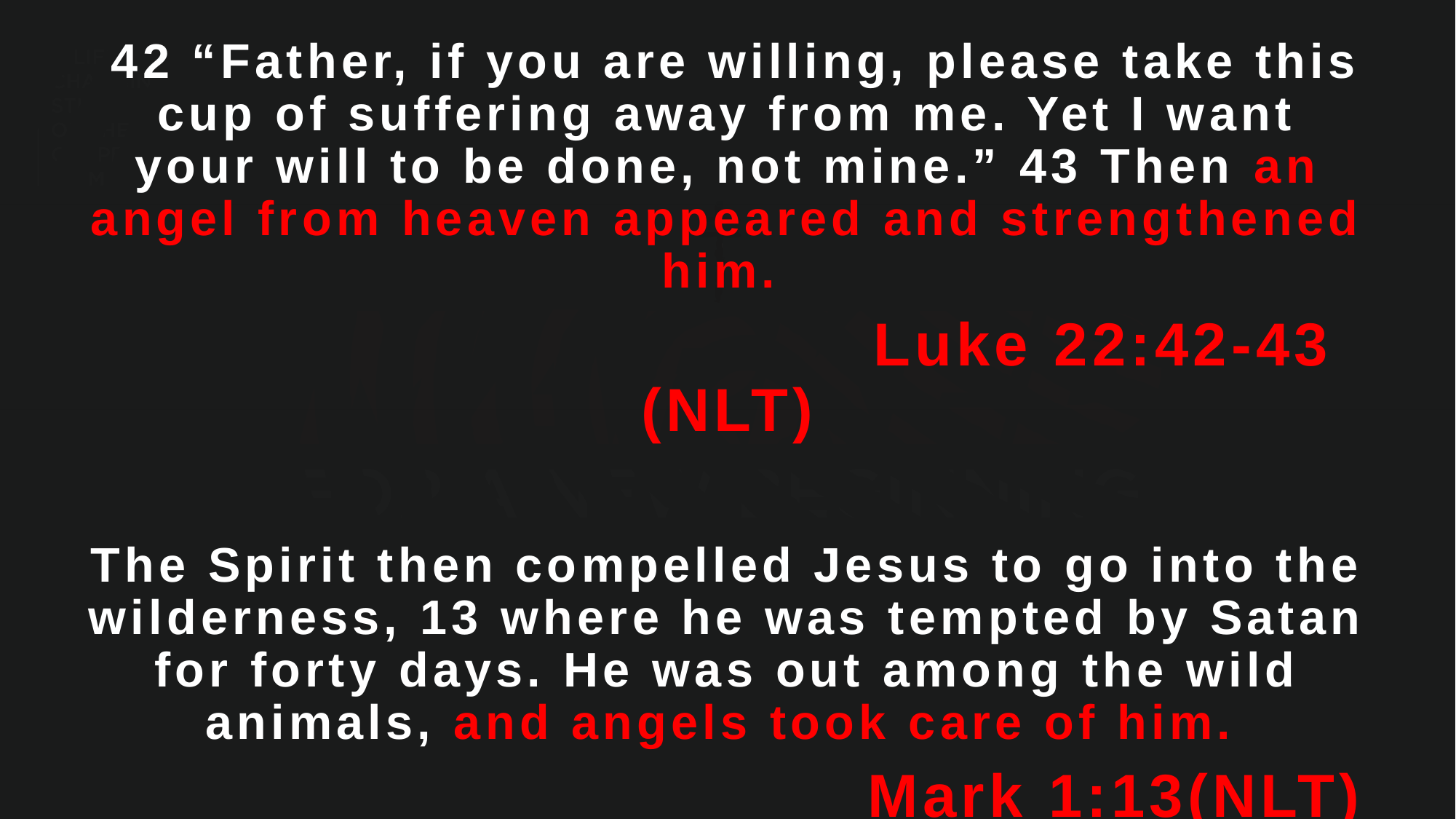

42 “Father, if you are willing, please take this cup of suffering away from me. Yet I want your will to be done, not mine.” 43 Then an angel from heaven appeared and strengthened him.
                                   Luke 22:42-43 (NLT)

The Spirit then compelled Jesus to go into the wilderness, 13 where he was tempted by Satan for forty days. He was out among the wild animals, and angels took care of him.
                                    Mark 1:13(NLT)